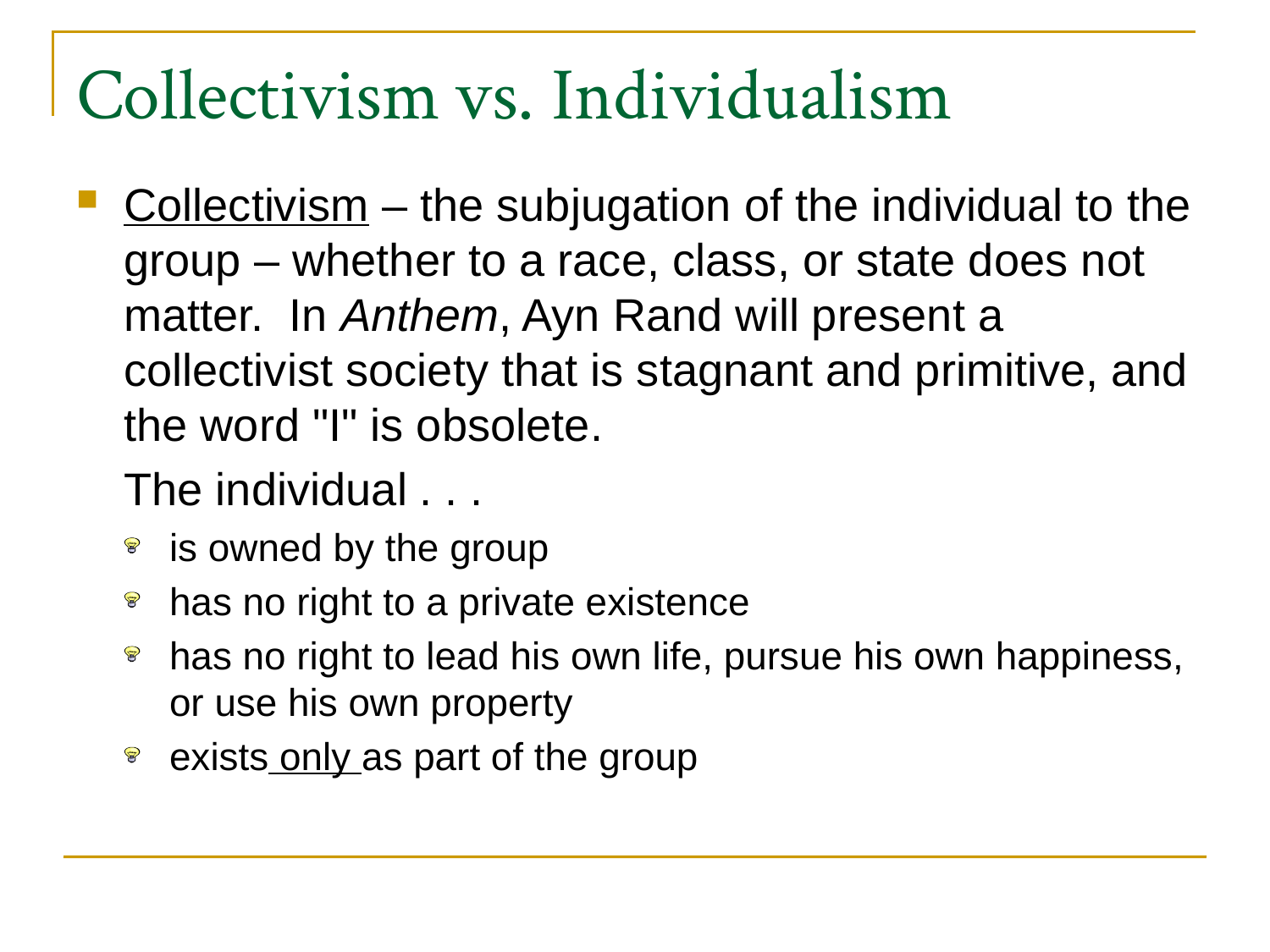

# Collectivism vs. Individualism
Collectivism – the subjugation of the individual to the group – whether to a race, class, or state does not matter.  In Anthem, Ayn Rand will present a collectivist society that is stagnant and primitive, and the word "I" is obsolete.
	The individual . . .
is owned by the group
has no right to a private existence
has no right to lead his own life, pursue his own happiness, or use his own property
exists only as part of the group